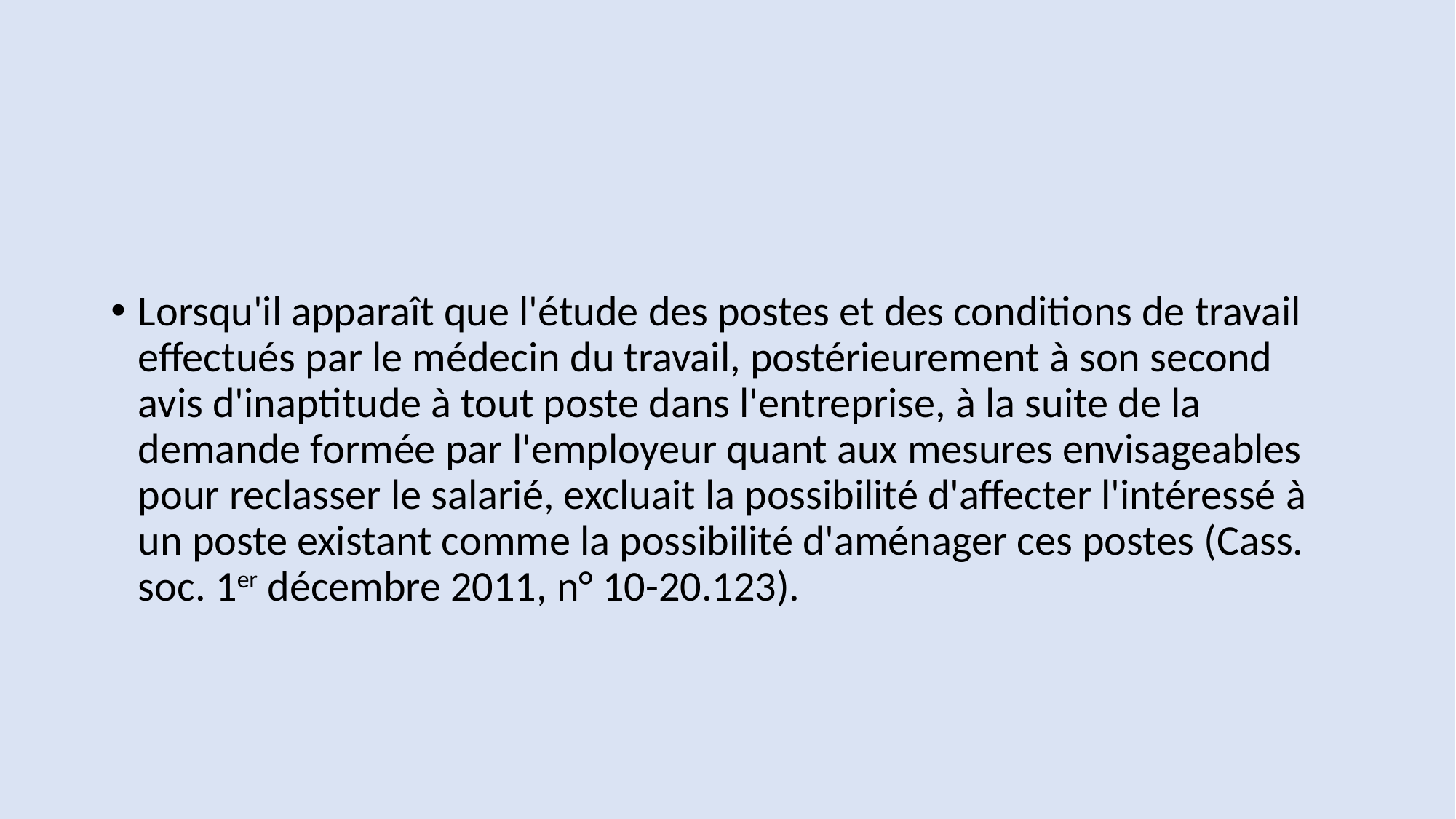

#

Lorsqu'il apparaît que l'étude des postes et des conditions de travail effectués par le médecin du travail, postérieurement à son second avis d'inaptitude à tout poste dans l'entreprise, à la suite de la demande formée par l'employeur quant aux mesures envisageables pour reclasser le salarié, excluait la possibilité d'affecter l'intéressé à un poste existant comme la possibilité d'aménager ces postes (Cass. soc. 1er décembre 2011, n° 10-20.123).